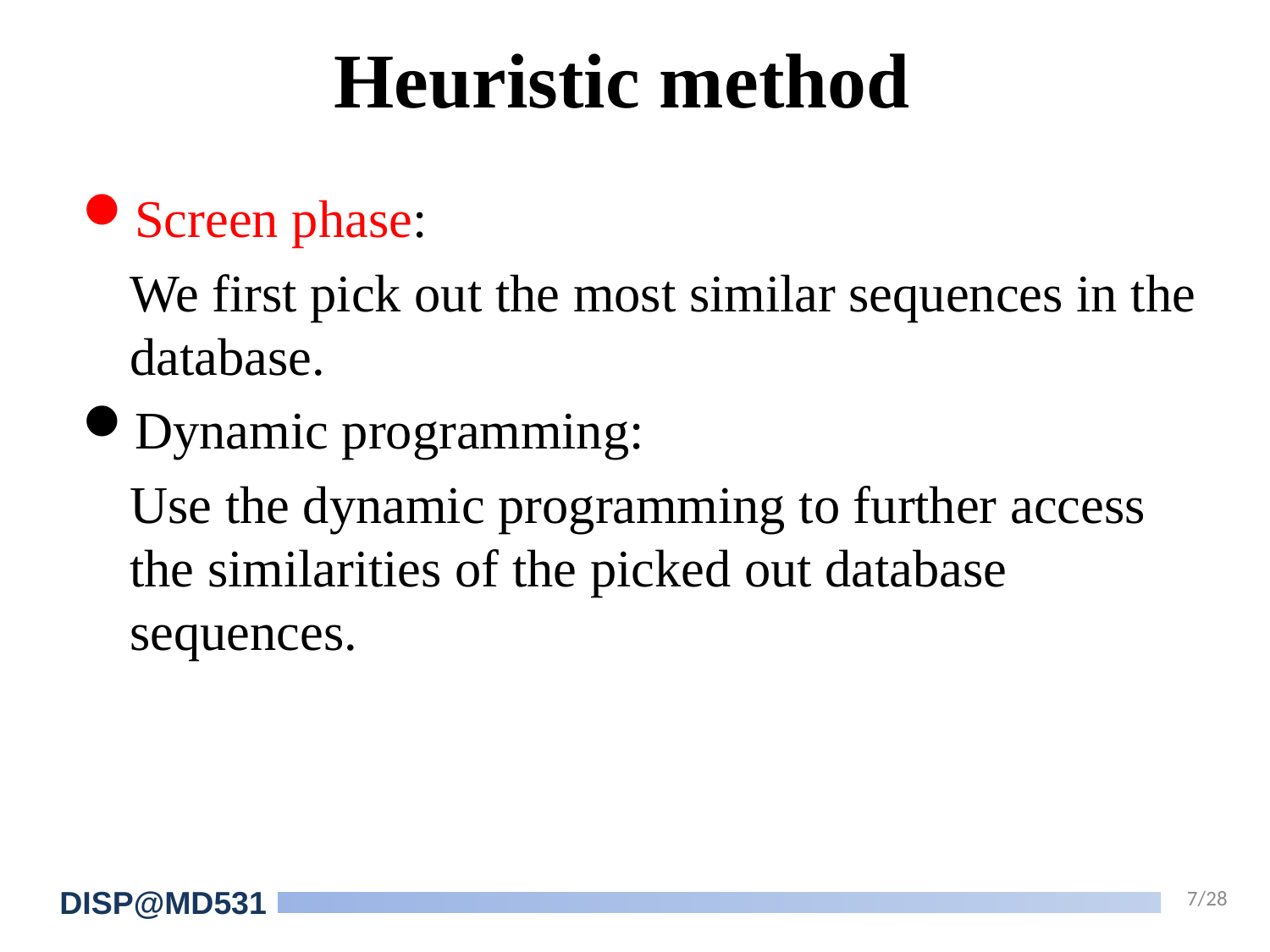

# Heuristic method

Screen phase:
	We first pick out the most similar sequences in the database.
Dynamic programming:
	Use the dynamic programming to further access the similarities of the picked out database sequences.
7/28
DISP@MD531